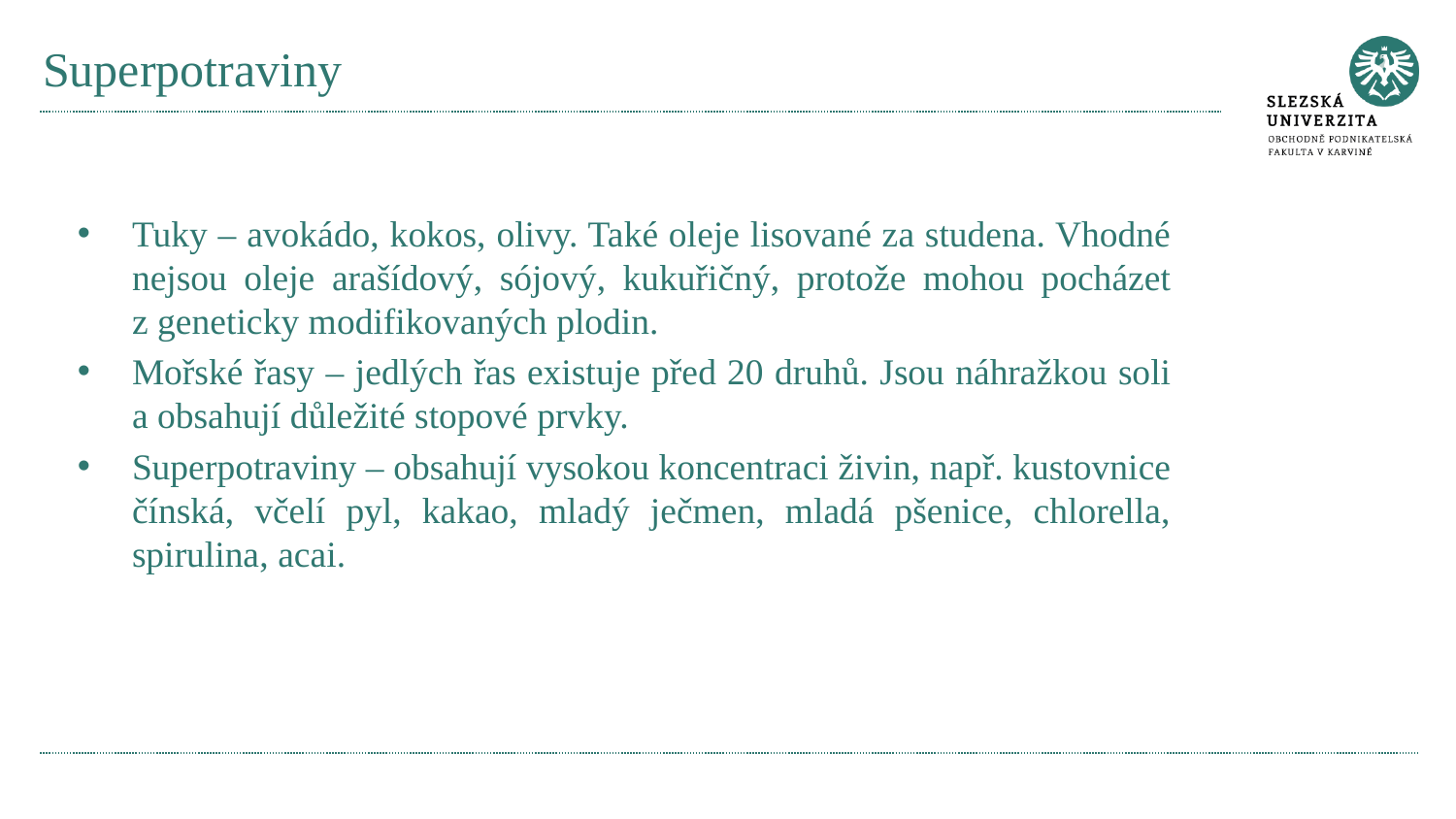

# Superpotraviny
Tuky – avokádo, kokos, olivy. Také oleje lisované za studena. Vhodné nejsou oleje arašídový, sójový, kukuřičný, protože mohou pocházet z geneticky modifikovaných plodin.
Mořské řasy – jedlých řas existuje před 20 druhů. Jsou náhražkou soli a obsahují důležité stopové prvky.
Superpotraviny – obsahují vysokou koncentraci živin, např. kustovnice čínská, včelí pyl, kakao, mladý ječmen, mladá pšenice, chlorella, spirulina, acai.